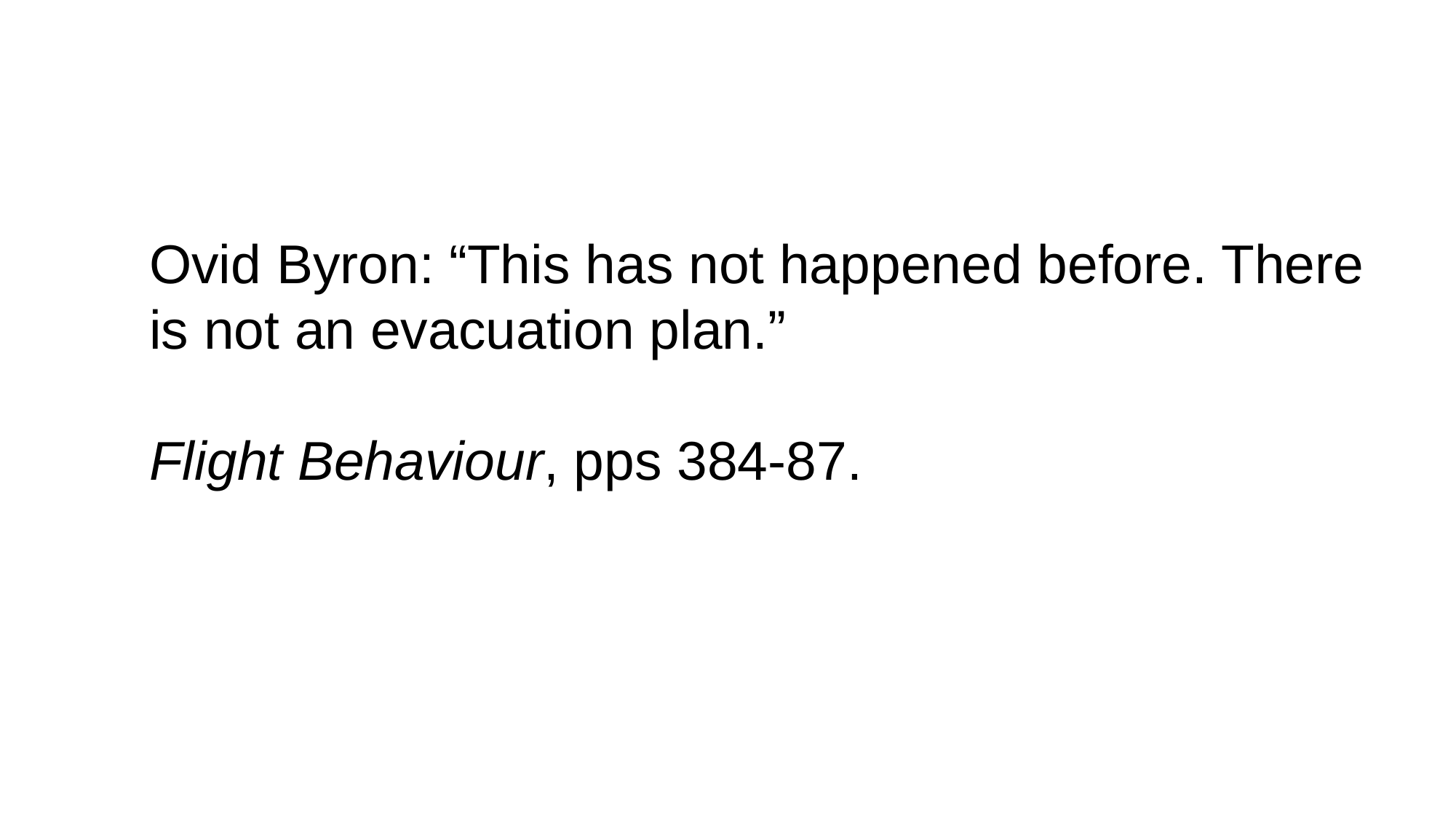

Ovid Byron: “This has not happened before. There is not an evacuation plan.”

Flight Behaviour, pps 384-87.